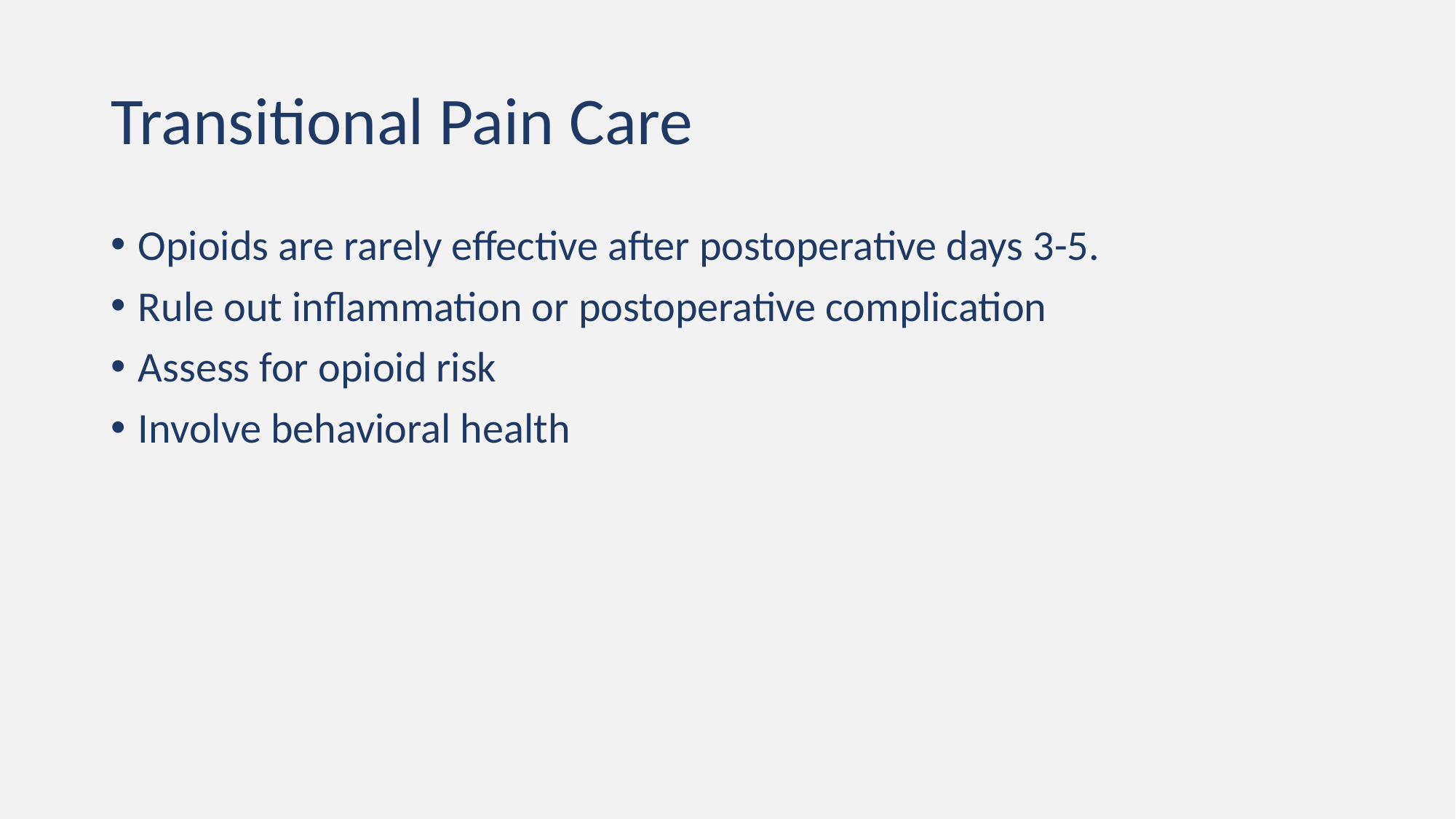

# Transitional Pain Care
Opioids are rarely effective after postoperative days 3-5.
Rule out inflammation or postoperative complication
Assess for opioid risk
Involve behavioral health